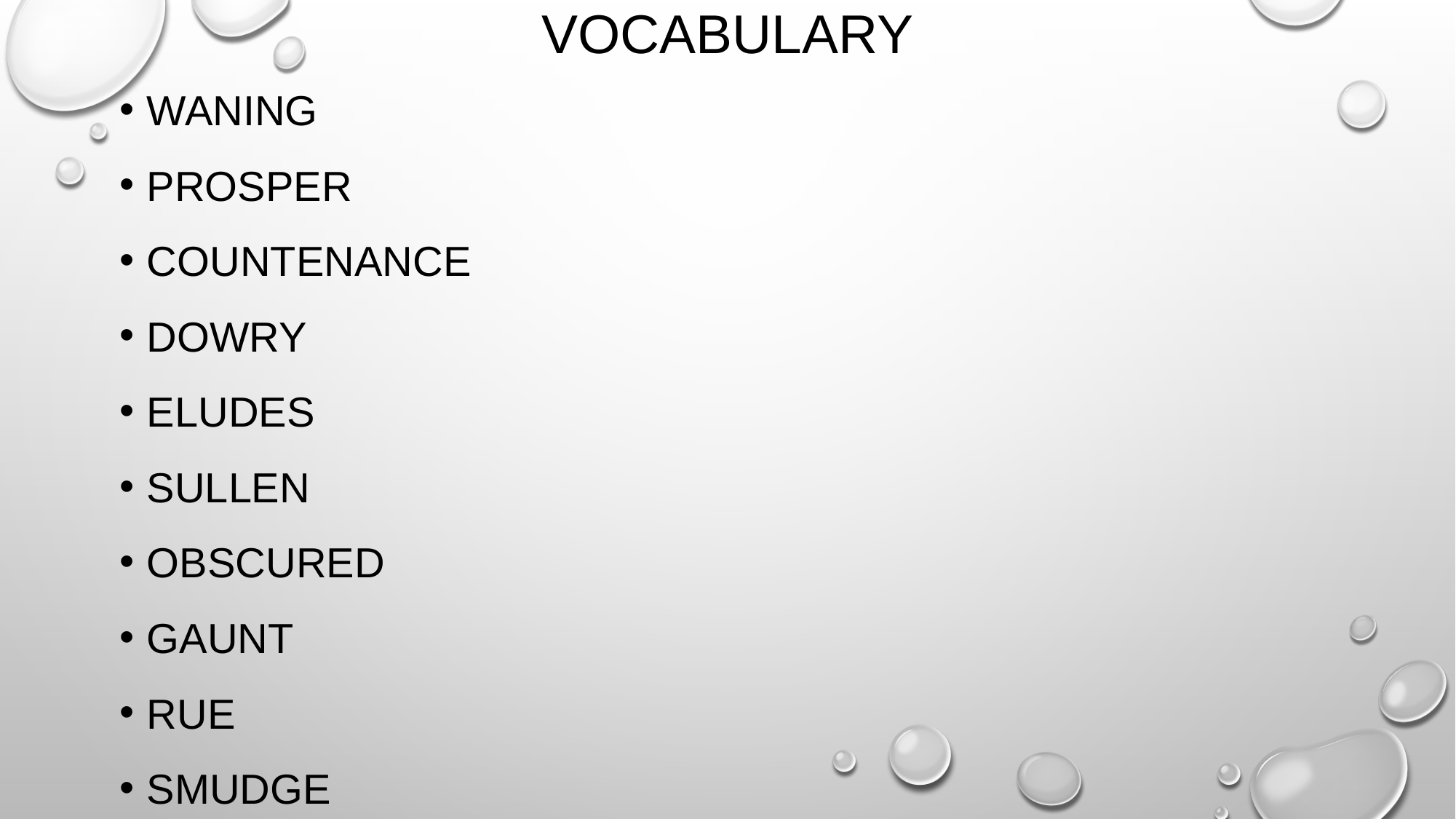

# Vocabulary
Waning
Prosper
Countenance
Dowry
Eludes
Sullen
Obscured
Gaunt
Rue
Smudge